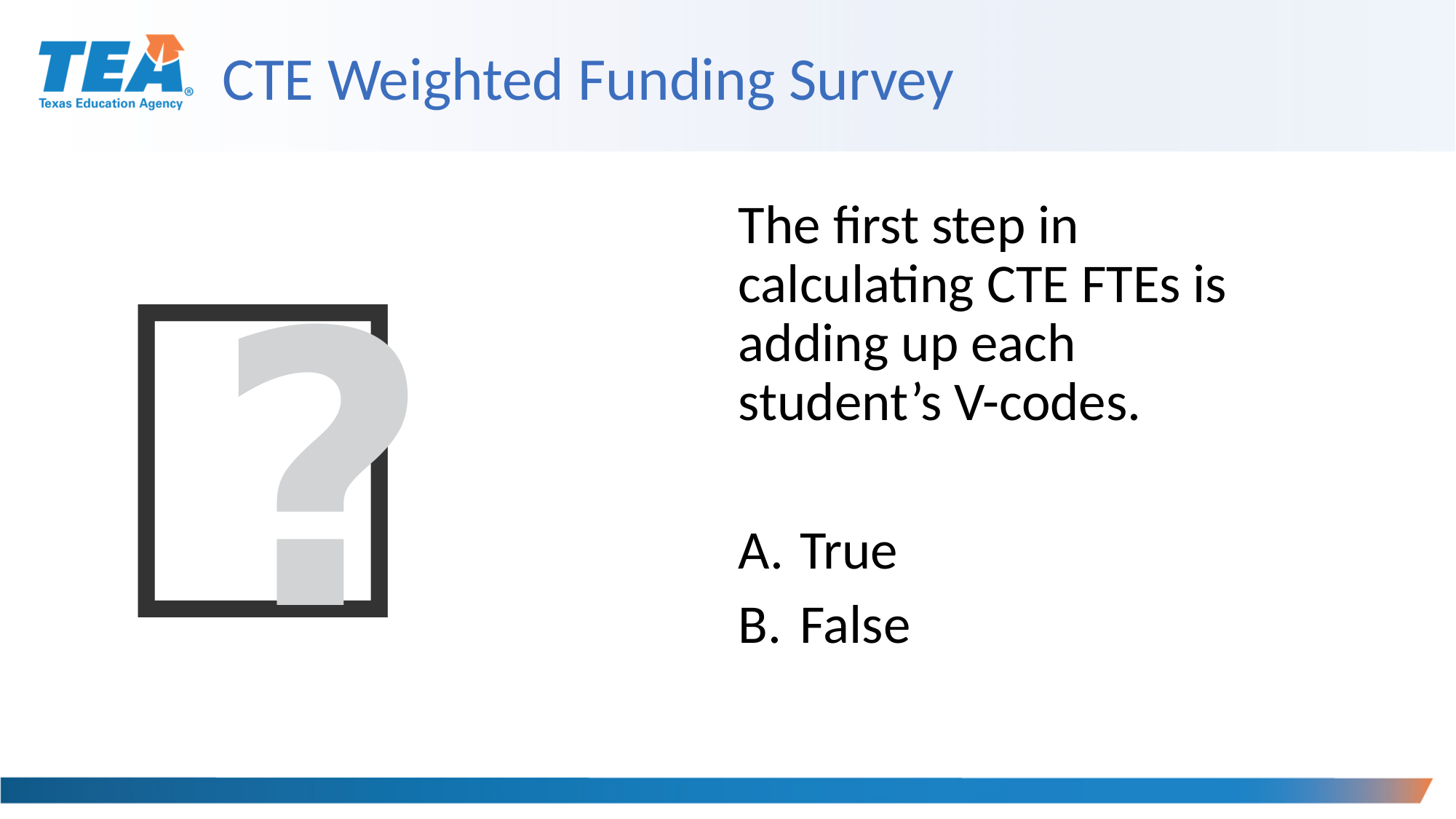

# CTE Weighted Funding Survey
The first step in calculating CTE FTEs is adding up each student’s V-codes.

True
False